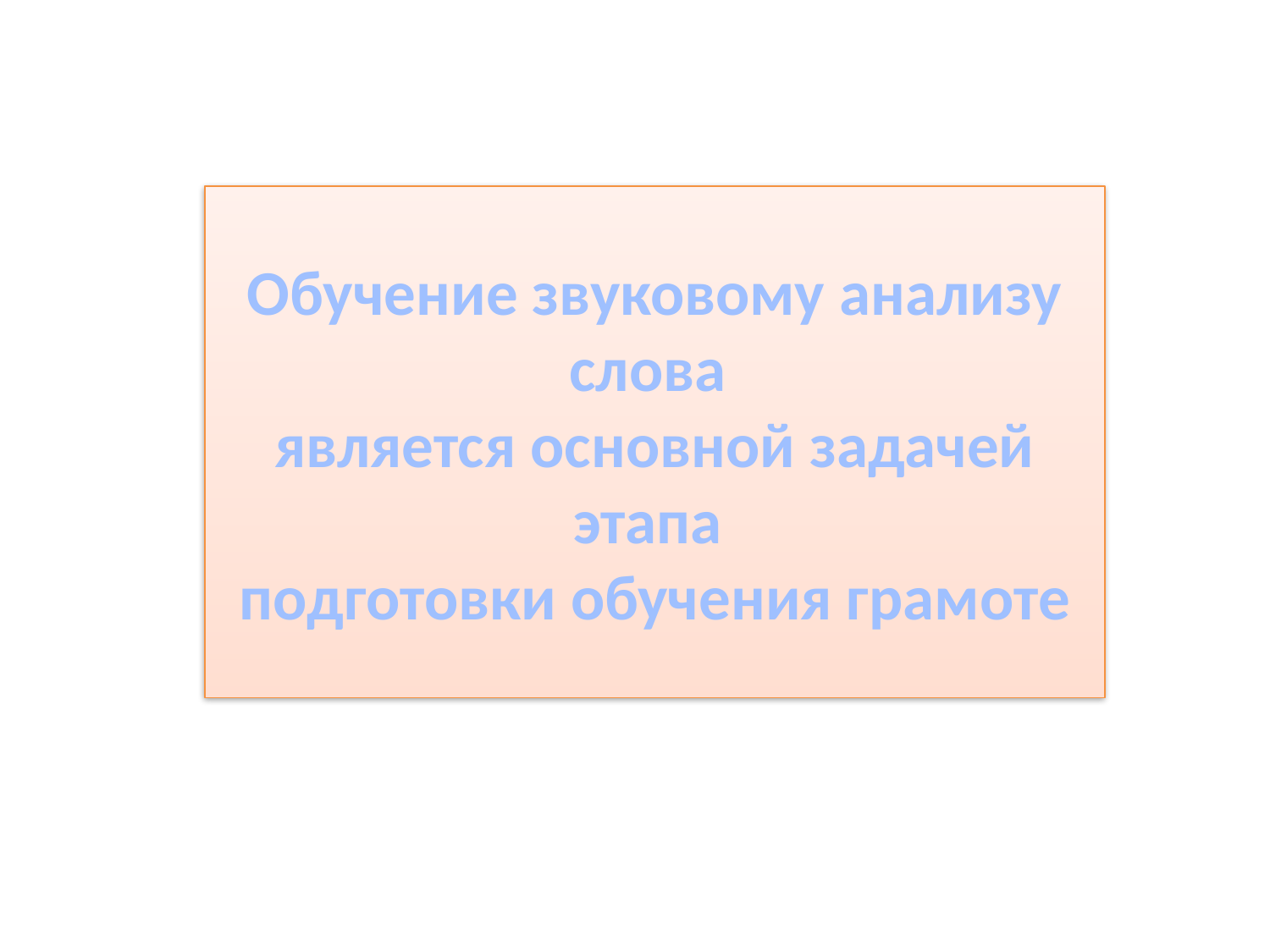

Обучение звуковому анализу слова
является основной задачей этапа
подготовки обучения грамоте